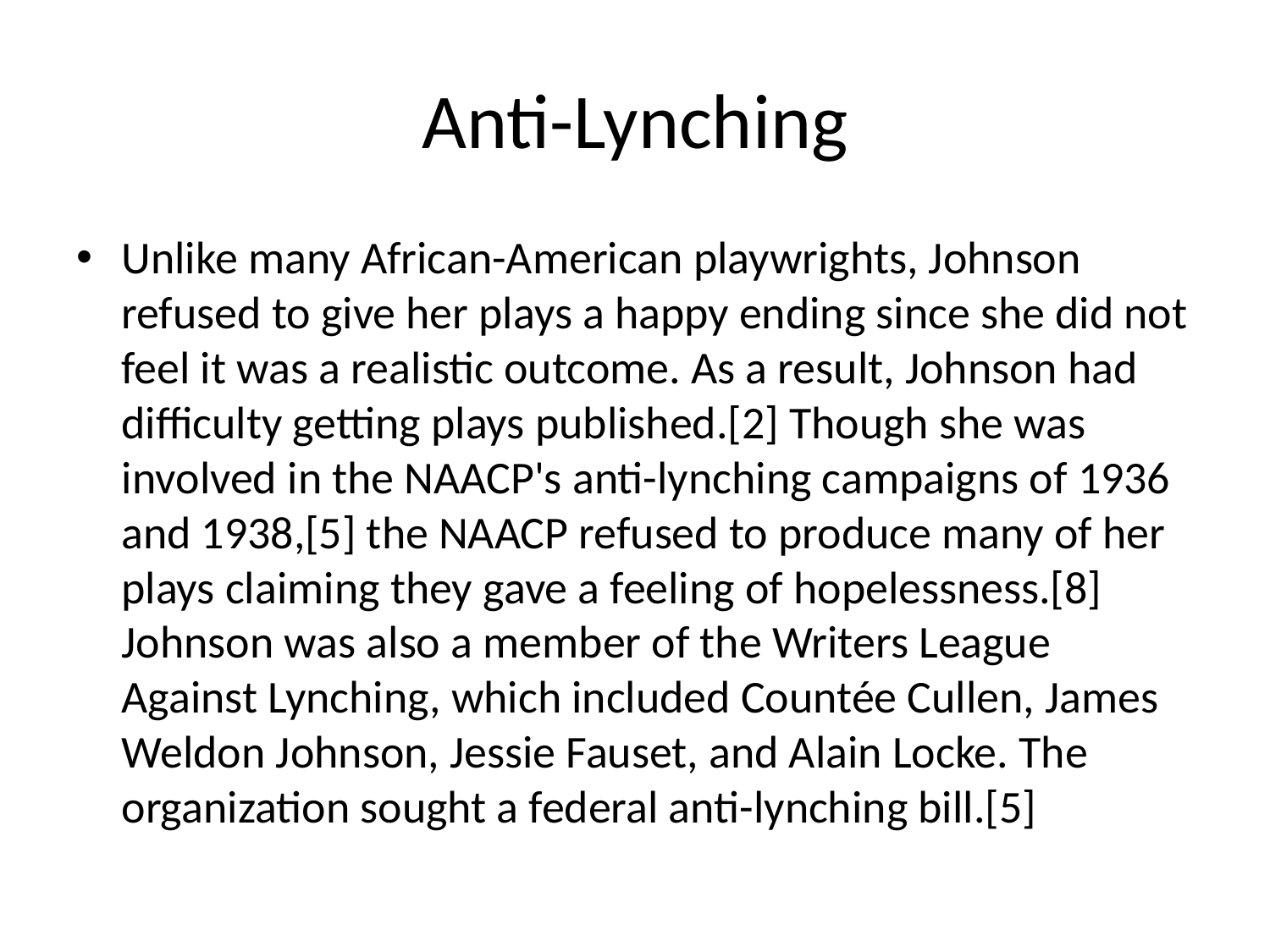

# Anti-Lynching
Unlike many African-American playwrights, Johnson refused to give her plays a happy ending since she did not feel it was a realistic outcome. As a result, Johnson had difficulty getting plays published.[2] Though she was involved in the NAACP's anti-lynching campaigns of 1936 and 1938,[5] the NAACP refused to produce many of her plays claiming they gave a feeling of hopelessness.[8] Johnson was also a member of the Writers League Against Lynching, which included Countée Cullen, James Weldon Johnson, Jessie Fauset, and Alain Locke. The organization sought a federal anti-lynching bill.[5]